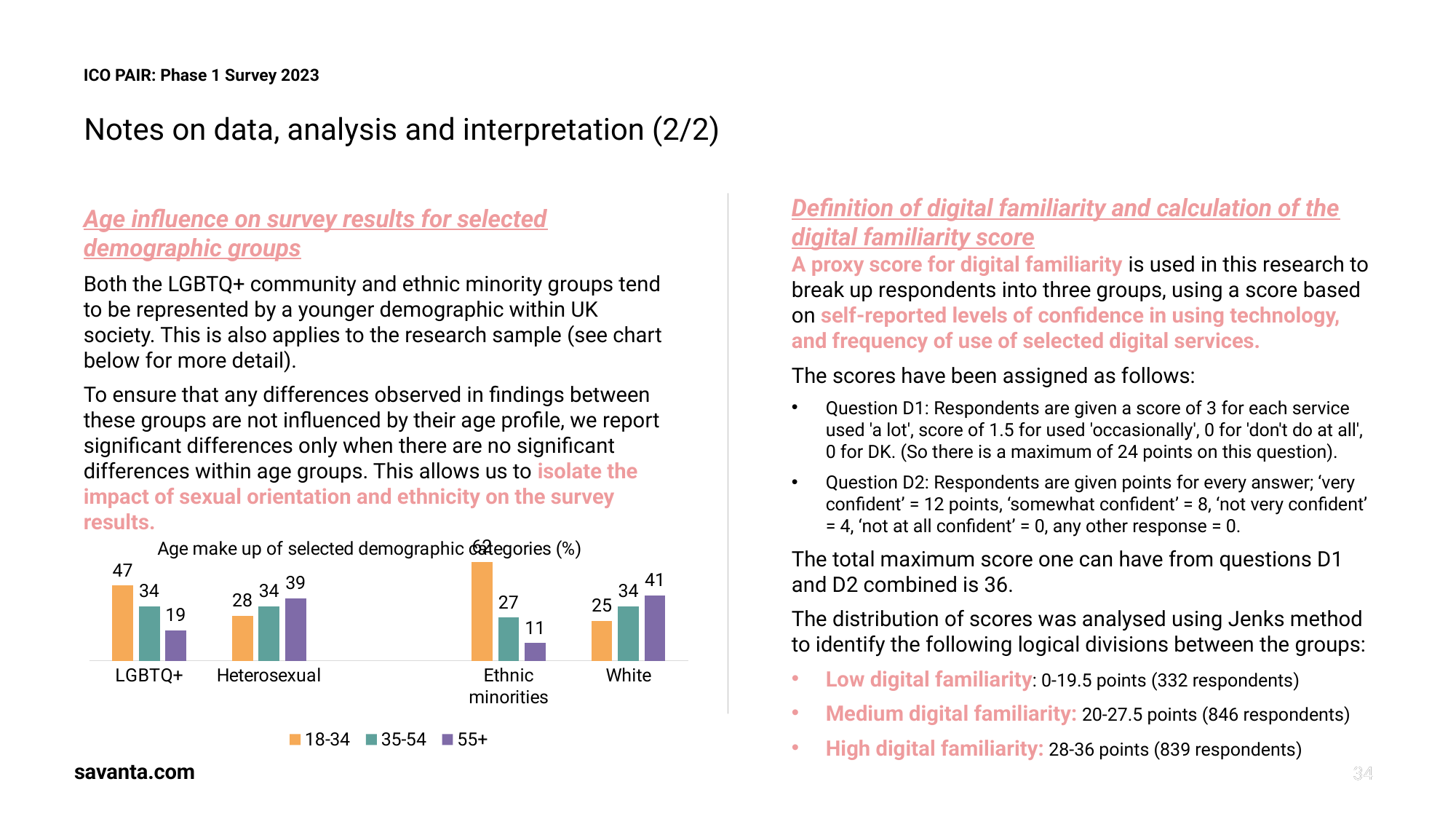

ICO PAIR: Phase 1 Survey 2023
Notes on data, analysis and interpretation (2/2)
Definition of digital familiarity and calculation of the digital familiarity score
A proxy score for digital familiarity is used in this research to break up respondents into three groups, using a score based on self-reported levels of confidence in using technology, and frequency of use of selected digital services.
The scores have been assigned as follows:
Question D1: Respondents are given a score of 3 for each service used 'a lot', score of 1.5 for used 'occasionally', 0 for 'don't do at all', 0 for DK. (So there is a maximum of 24 points on this question).
Question D2: Respondents are given points for every answer; ‘very confident’ = 12 points, ‘somewhat confident’ = 8, ‘not very confident’ = 4, ‘not at all confident’ = 0, any other response = 0.
The total maximum score one can have from questions D1 and D2 combined is 36.
The distribution of scores was analysed using Jenks method to identify the following logical divisions between the groups:
Low digital familiarity: 0-19.5 points (332 respondents)
Medium digital familiarity: 20-27.5 points (846 respondents)
High digital familiarity: 28-36 points (839 respondents)
Age influence on survey results for selected demographic groups
Both the LGBTQ+ community and ethnic minority groups tend to be represented by a younger demographic within UK society. This is also applies to the research sample (see chart below for more detail).
To ensure that any differences observed in findings between these groups are not influenced by their age profile, we report significant differences only when there are no significant differences within age groups. This allows us to isolate the impact of sexual orientation and ethnicity on the survey results.

### Chart: Age make up of selected demographic categories (%)

| Category | 18-34 | 35-54 | 55+ |
|---|---|---|---|
| LGBTQ+ | 47.0 | 34.0 | 19.0 |
| Heterosexual | 28.000000000000004 | 34.0 | 39.0 |
|  | None | None | None |
| Ethnic minorities | 62.0 | 27.0 | 11.0 |
| White | 25.0 | 34.0 | 41.0 |